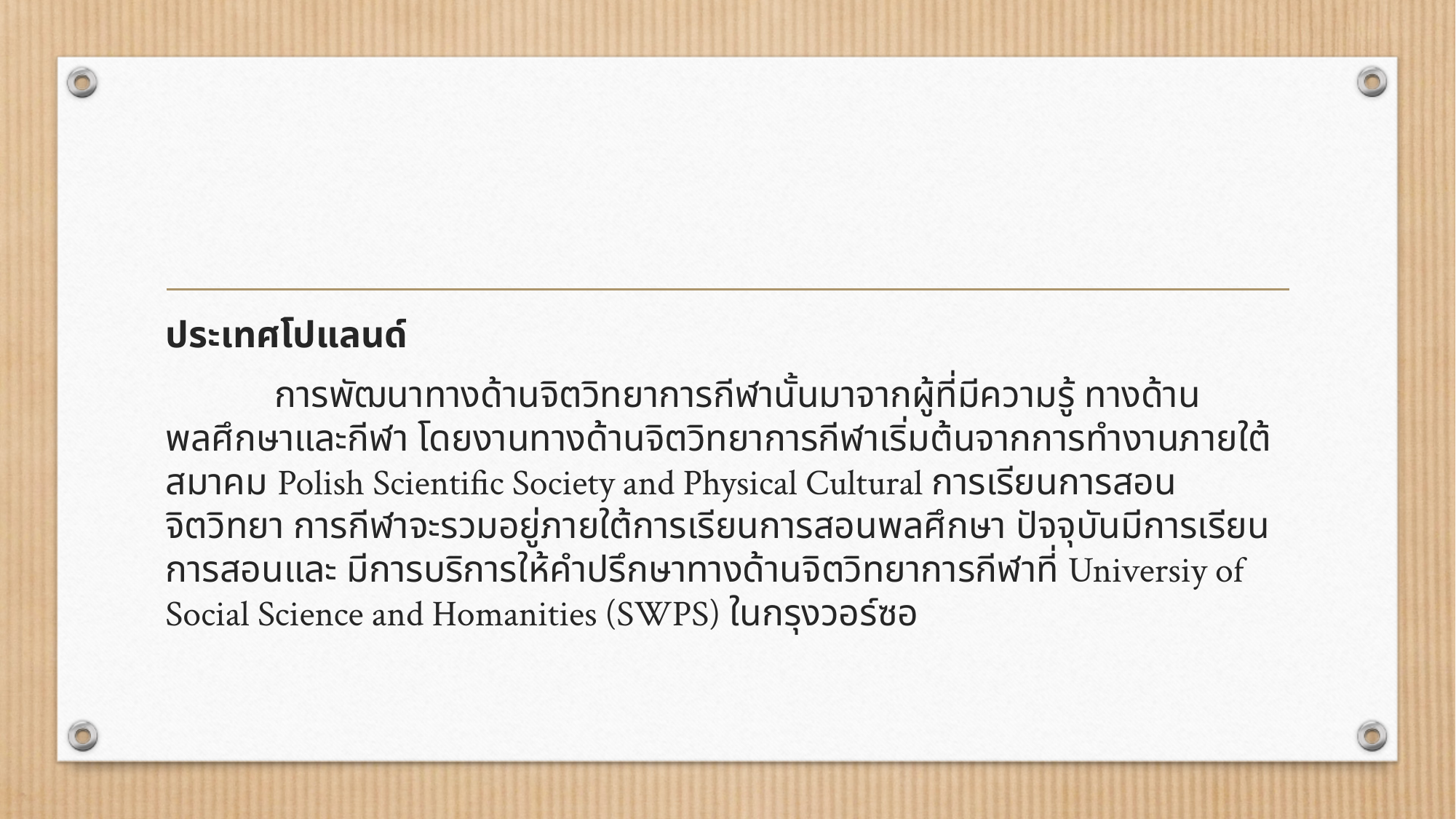

#
ประเทศโปแลนด์
	การพัฒนาทางด้านจิตวิทยาการกีฬานั้นมาจากผู้ที่มีความรู้ ทางด้านพลศึกษาและกีฬา โดยงานทางด้านจิตวิทยาการกีฬาเริ่มต้นจากการทำงานภายใต้ สมาคม Polish Scientific Society and Physical Cultural การเรียนการสอนจิตวิทยา การกีฬาจะรวมอยู่ภายใต้การเรียนการสอนพลศึกษา ปัจจุบันมีการเรียนการสอนและ มีการบริการให้คำปรึกษาทางด้านจิตวิทยาการกีฬาที่ Universiy of Social Science and Homanities (SWPS) ในกรุงวอร์ซอ